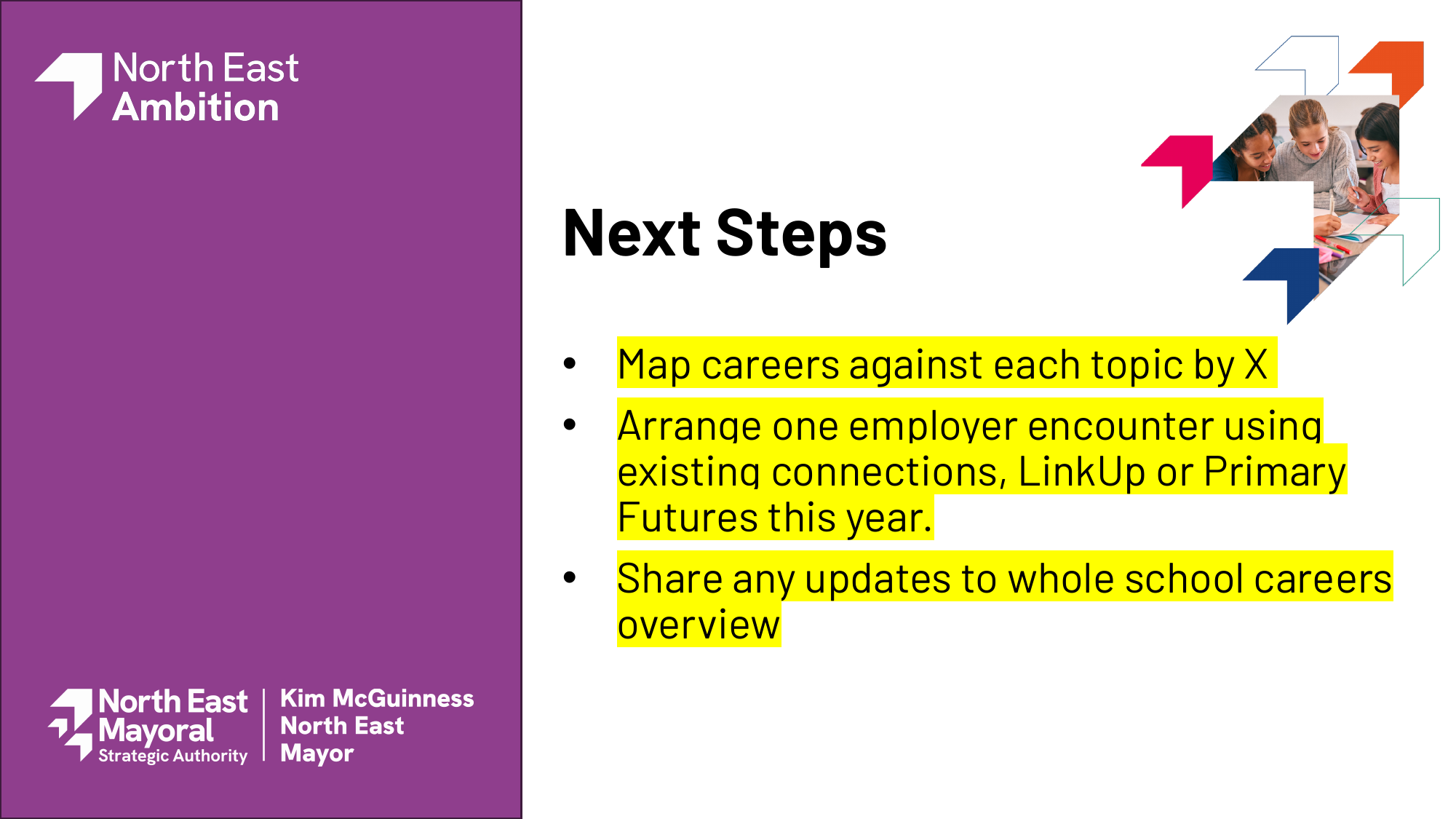

# Next Steps
Map careers against each topic by X
Arrange one employer encounter using existing connections, LinkUp or Primary Futures this year.
Share any updates to whole school careers overview